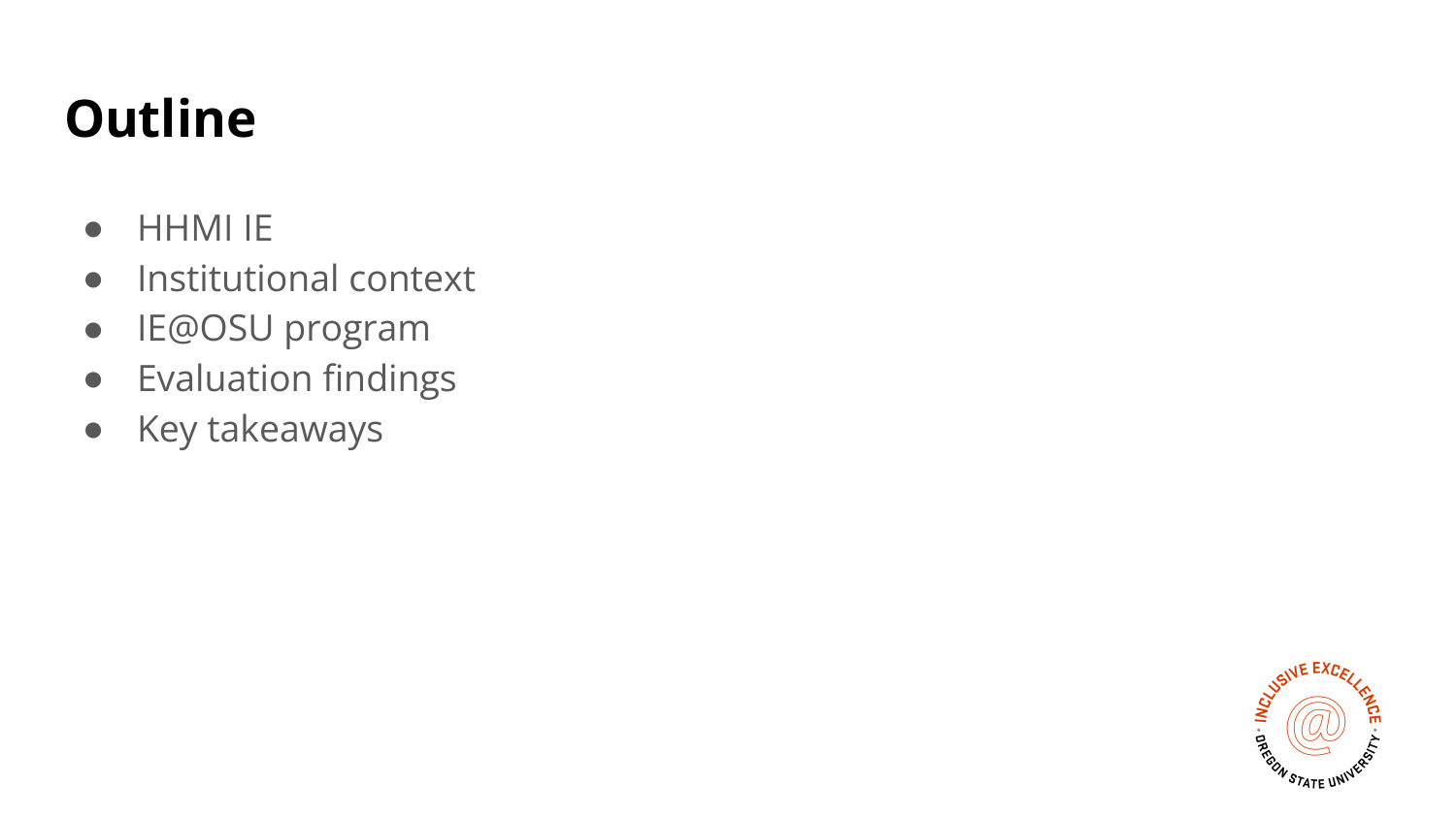

# Outline
HHMI IE
Institutional context
IE@OSU program
Evaluation findings
Key takeaways